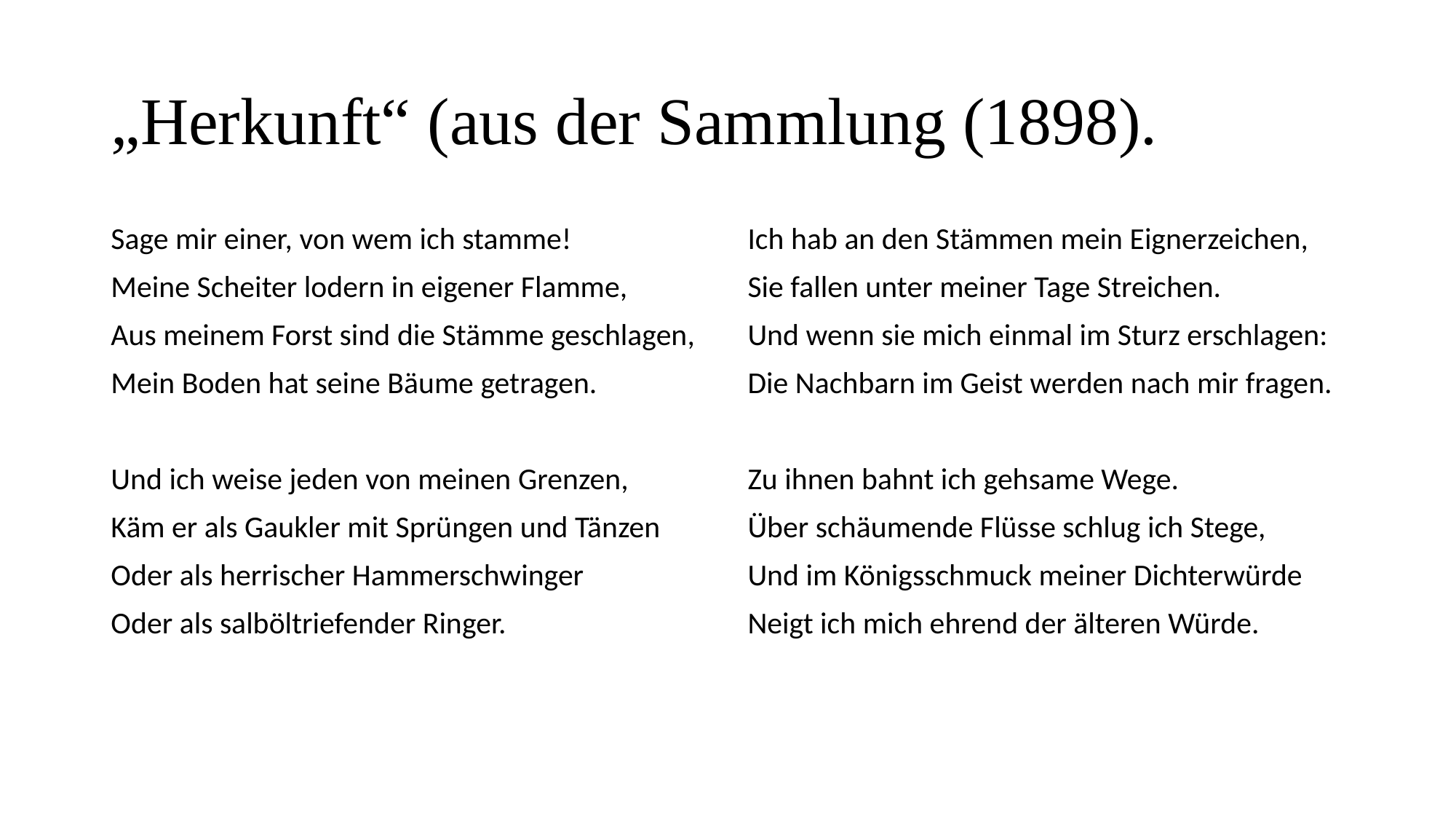

# „Herkunft“ (aus der Sammlung (1898).
Sage mir einer, von wem ich stamme!
Meine Scheiter lodern in eigener Flamme,
Aus meinem Forst sind die Stämme geschlagen,
Mein Boden hat seine Bäume getragen.

Und ich weise jeden von meinen Grenzen,
Käm er als Gaukler mit Sprüngen und Tänzen
Oder als herrischer Hammerschwinger
Oder als salböltriefender Ringer.
Ich hab an den Stämmen mein Eignerzeichen,
Sie fallen unter meiner Tage Streichen.
Und wenn sie mich einmal im Sturz erschlagen:
Die Nachbarn im Geist werden nach mir fragen.

Zu ihnen bahnt ich gehsame Wege.
Über schäumende Flüsse schlug ich Stege,
Und im Königsschmuck meiner Dichterwürde
Neigt ich mich ehrend der älteren Würde.